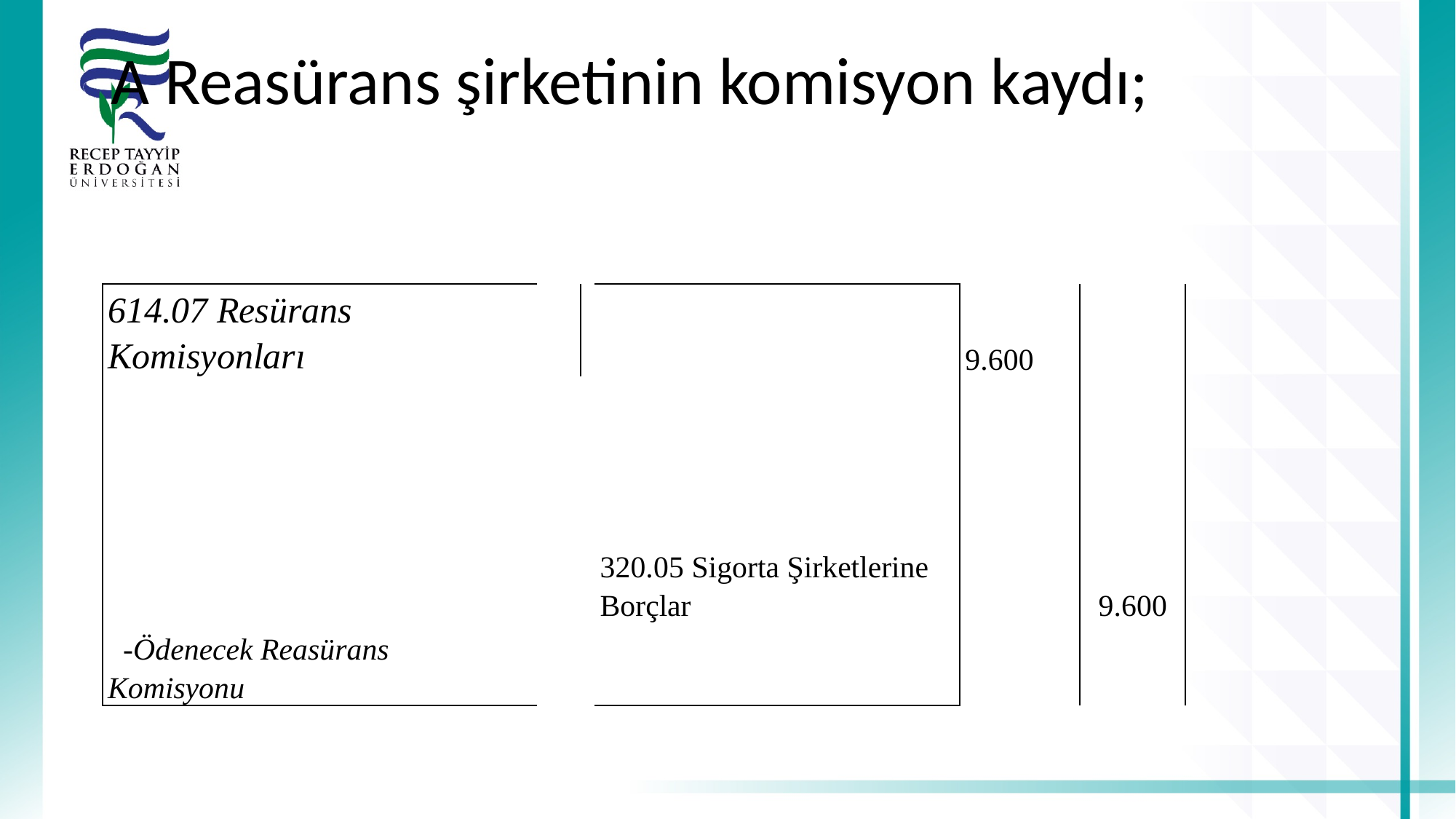

# A Reasürans şirketinin komisyon kaydı;
|  |  |  |  |  |  |  |  |  |  |
| --- | --- | --- | --- | --- | --- | --- | --- | --- | --- |
|  | 614.07 Resürans Komisyonları |  |  |  |  |  |  | 9.600 |  |
|  |  |  |  |  |  |  |  |  |  |
|  |  |  |  |  | 320.05 Sigorta Şirketlerine Borçlar |  |  |  | 9.600 |
|  | -Ödenecek Reasürans Komisyonu |  |  |  |  |  |  |  |  |